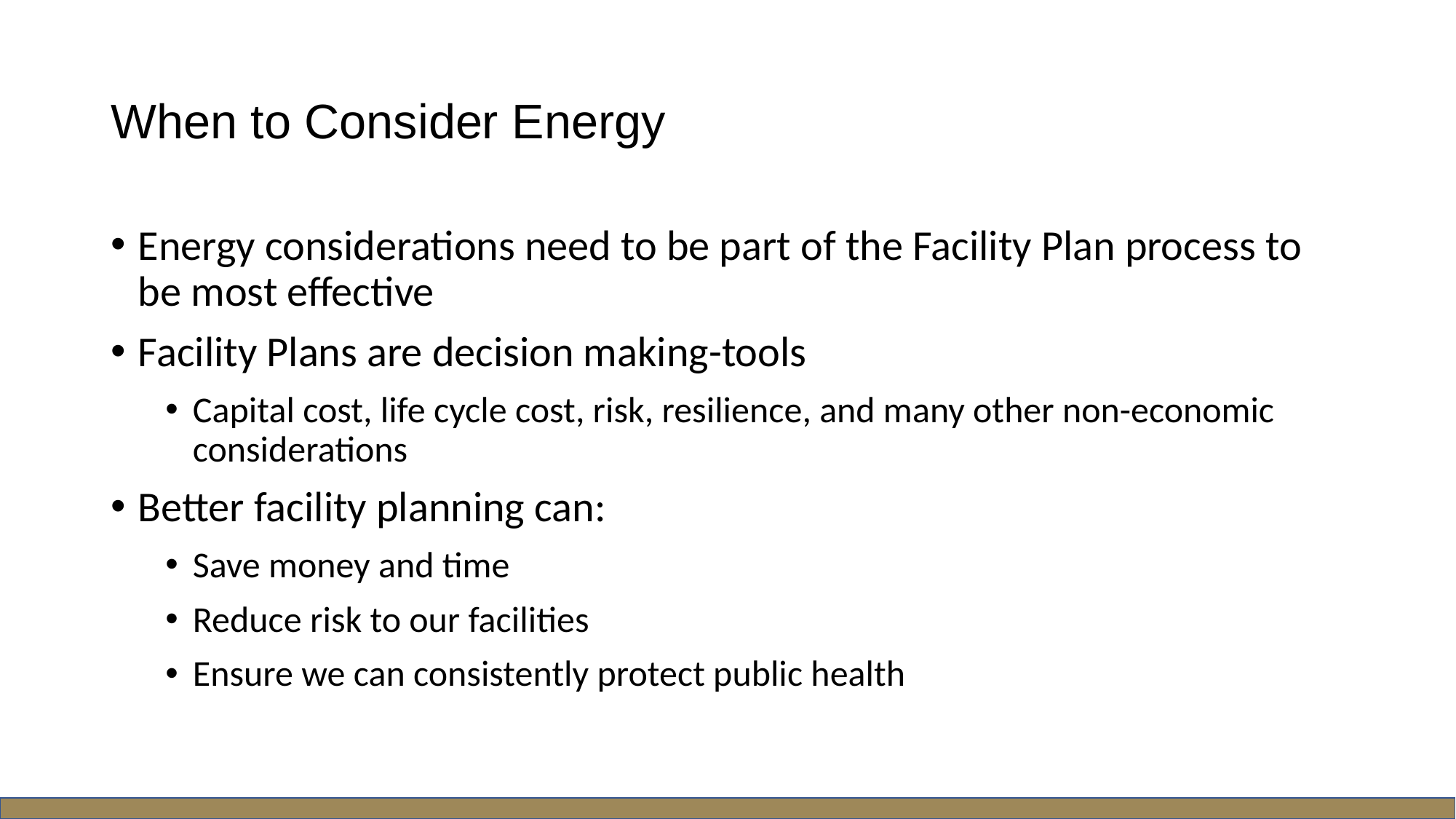

# When to Consider Energy
Energy considerations need to be part of the Facility Plan process to be most effective
Facility Plans are decision making-tools
Capital cost, life cycle cost, risk, resilience, and many other non-economic considerations
Better facility planning can:
Save money and time
Reduce risk to our facilities
Ensure we can consistently protect public health